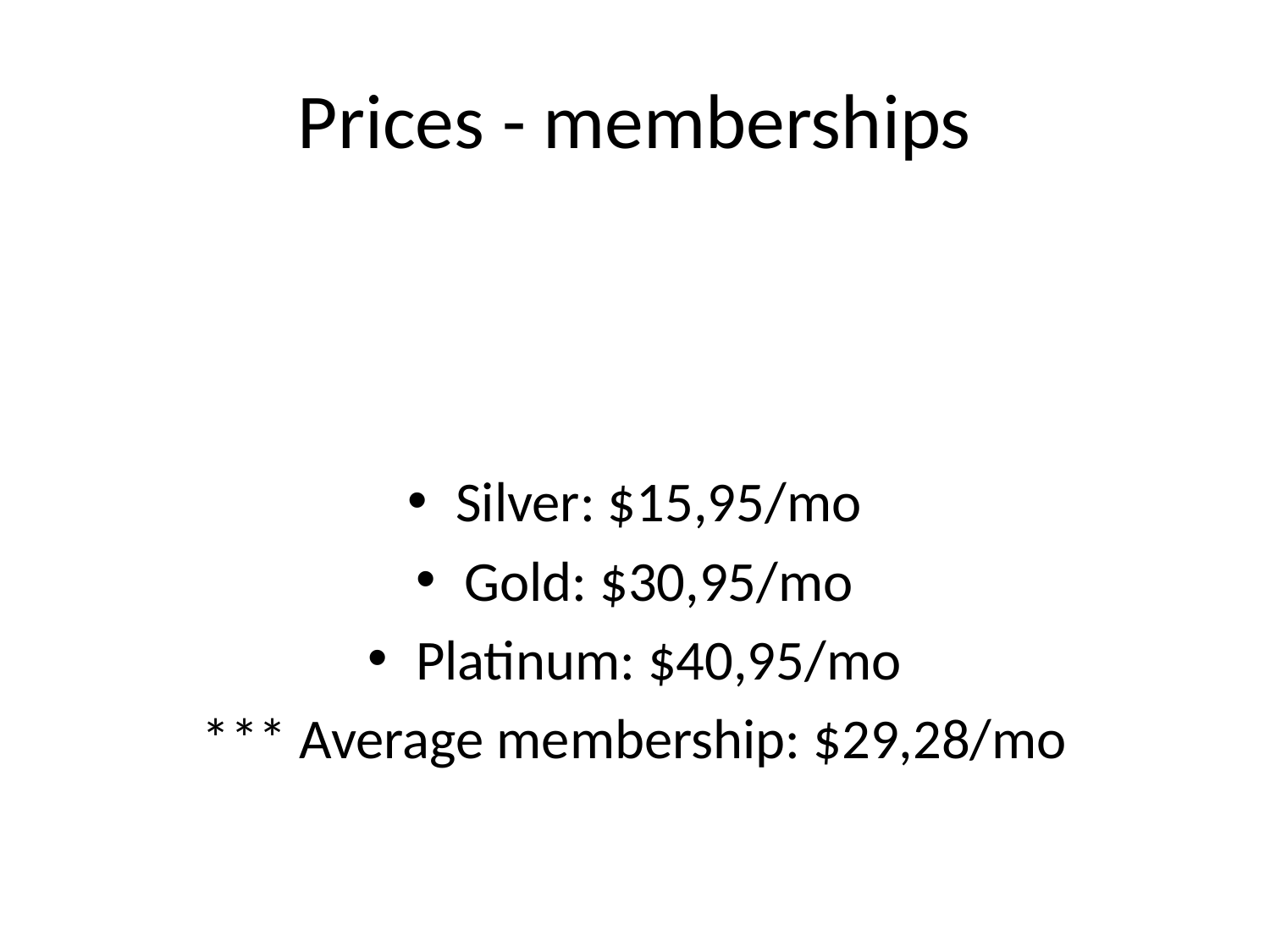

# Prices - memberships

Silver: $15,95/mo
Gold: $30,95/mo
Platinum: $40,95/mo
*** Average membership: $29,28/mo